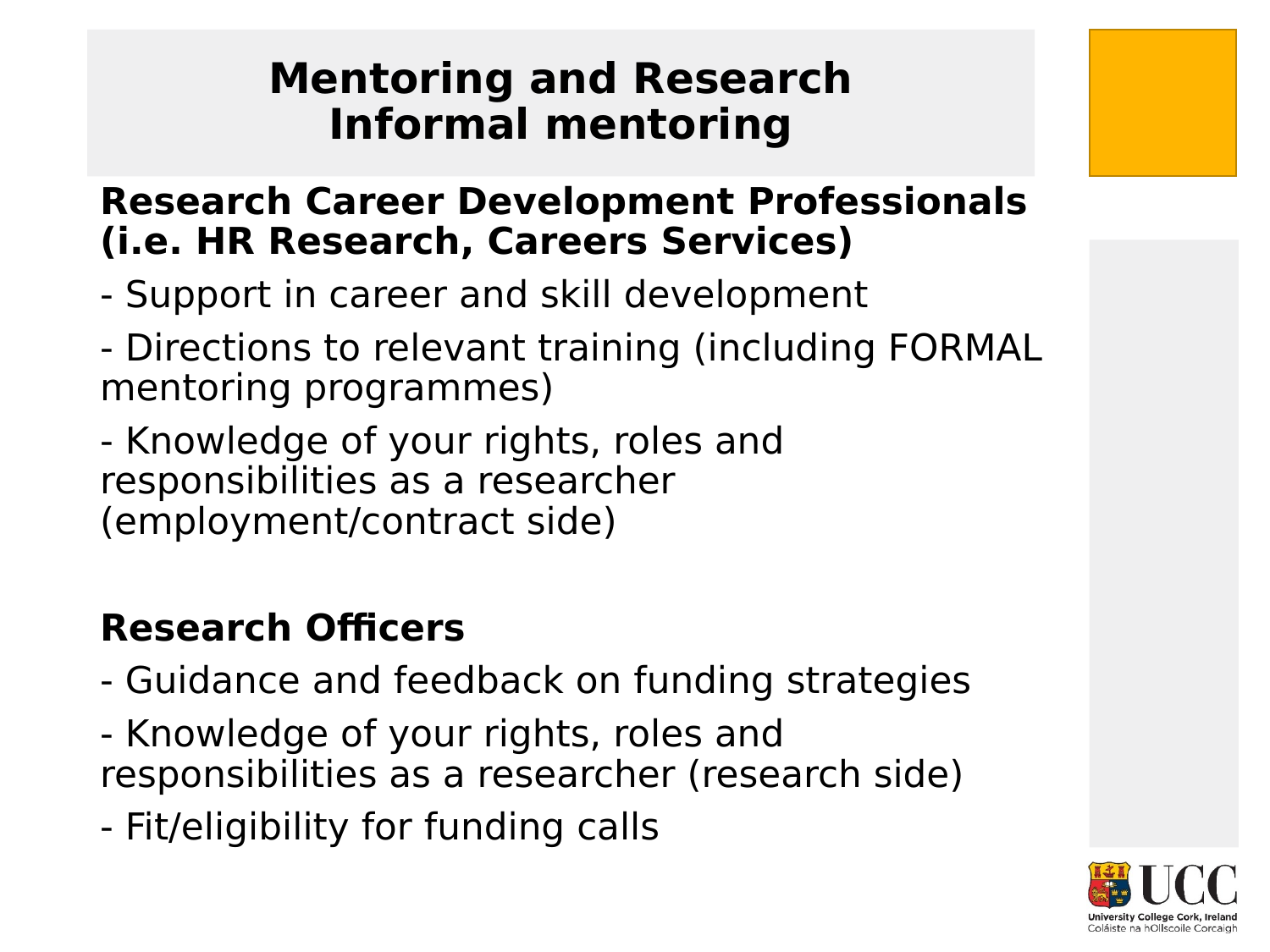

# Mentoring and Research Informal mentoring
Research Career Development Professionals (i.e. HR Research, Careers Services)
- Support in career and skill development
- Directions to relevant training (including FORMAL mentoring programmes)
- Knowledge of your rights, roles and responsibilities as a researcher (employment/contract side)

Research Officers
- Guidance and feedback on funding strategies
- Knowledge of your rights, roles and responsibilities as a researcher (research side)
- Fit/eligibility for funding calls